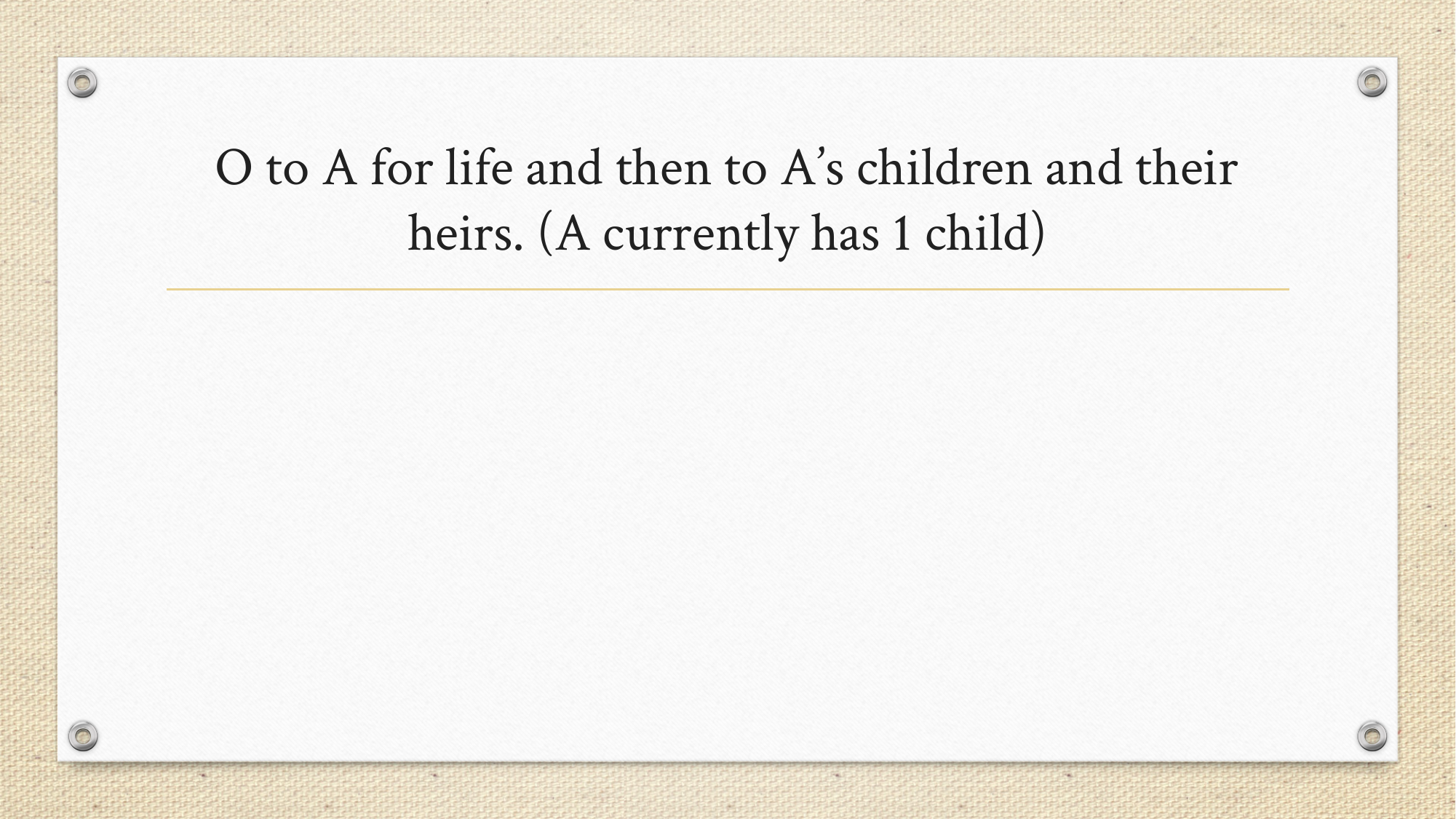

# O to A for life and then to A’s children and their heirs. (A currently has 1 child)